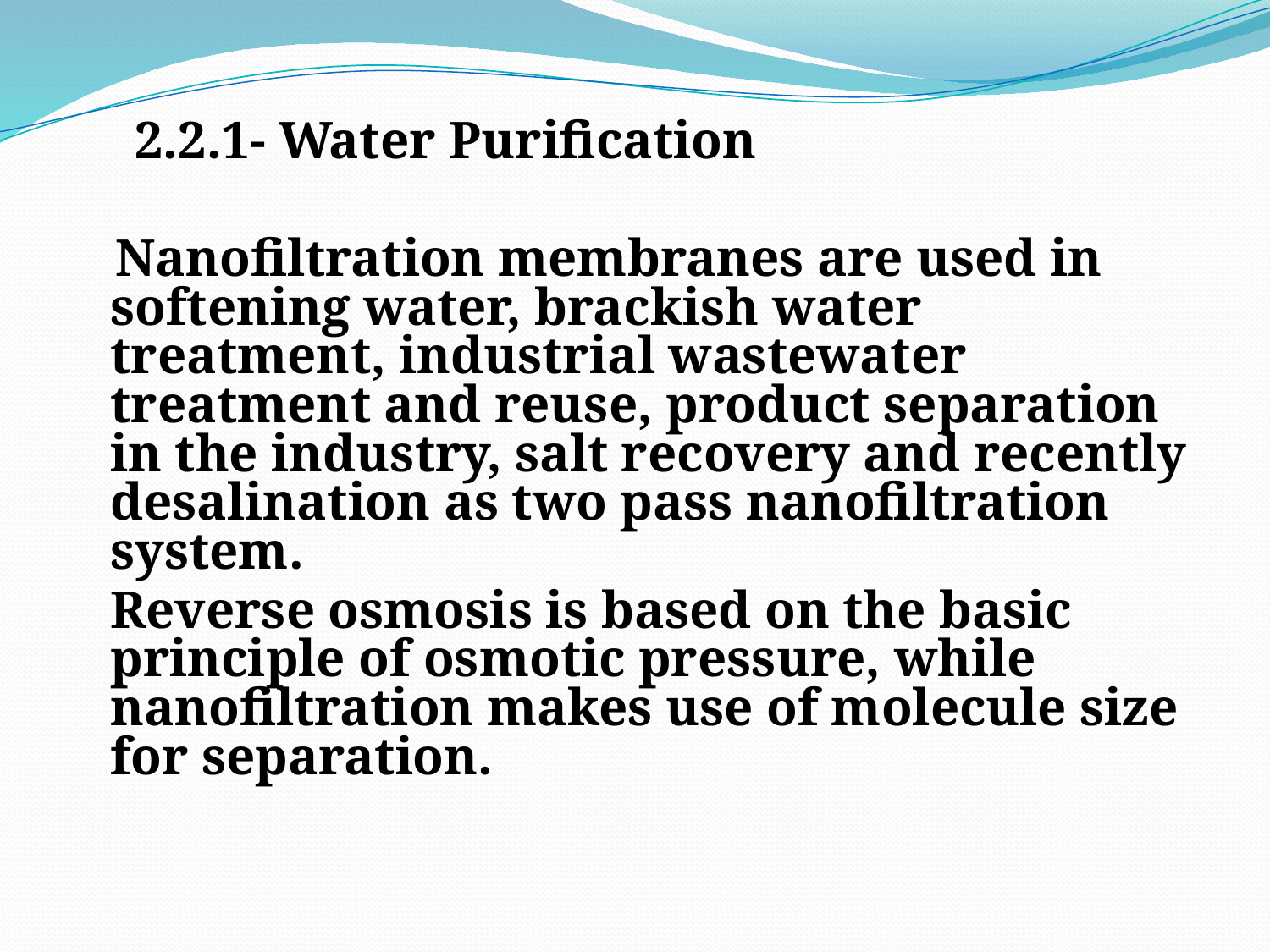

2.2.1- Water Purification

   Nanofiltration membranes are used in softening water, brackish water treatment, industrial wastewater treatment and reuse, product separation in the industry, salt recovery and recently desalination as two pass nanofiltration system.
	Reverse osmosis is based on the basic principle of osmotic pressure, while nanofiltration makes use of molecule size for separation.